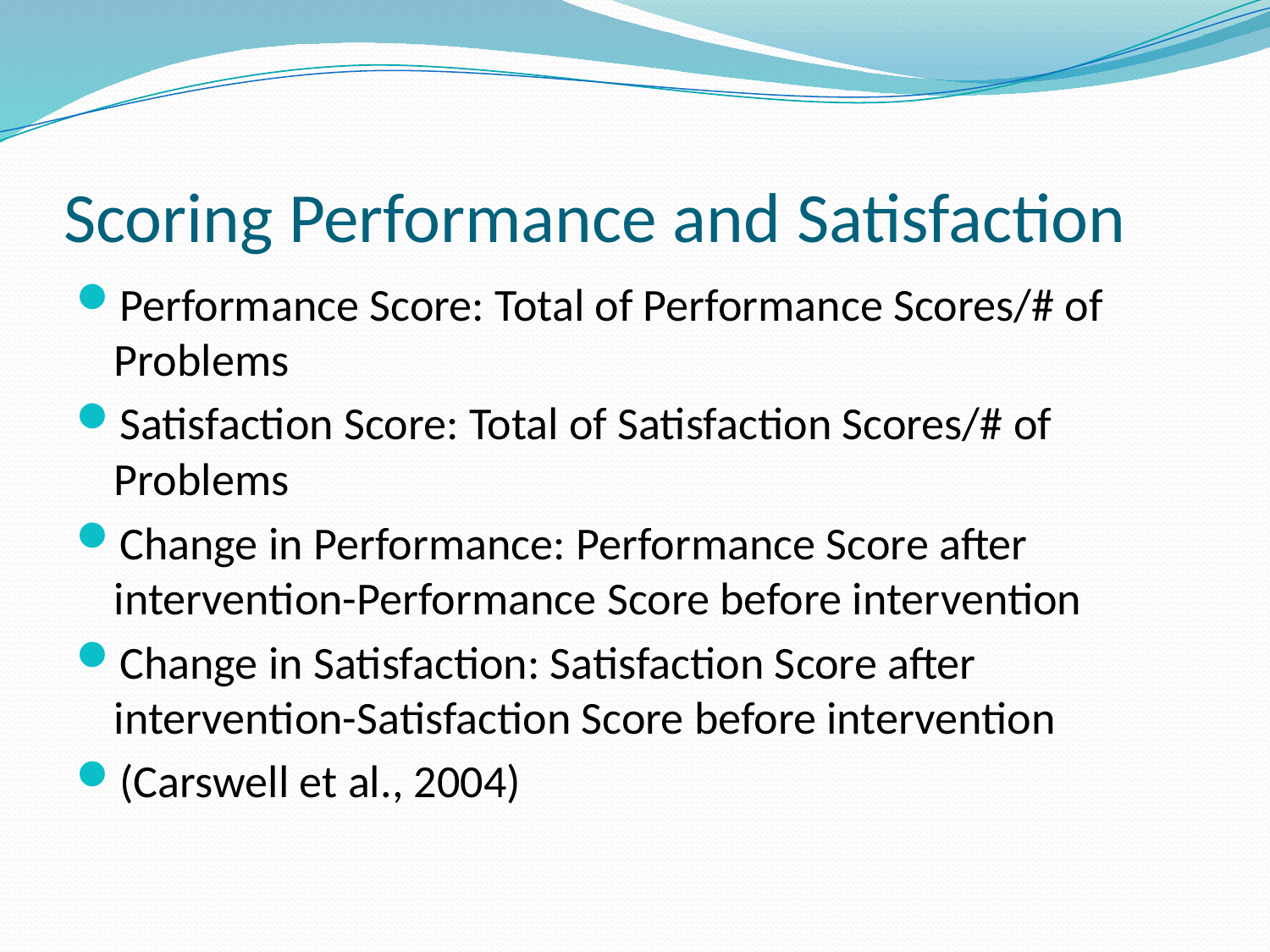

# Scoring Performance and Satisfaction
Performance Score: Total of Performance Scores/# of Problems
Satisfaction Score: Total of Satisfaction Scores/# of Problems
Change in Performance: Performance Score after intervention-Performance Score before intervention
Change in Satisfaction: Satisfaction Score after intervention-Satisfaction Score before intervention
(Carswell et al., 2004)